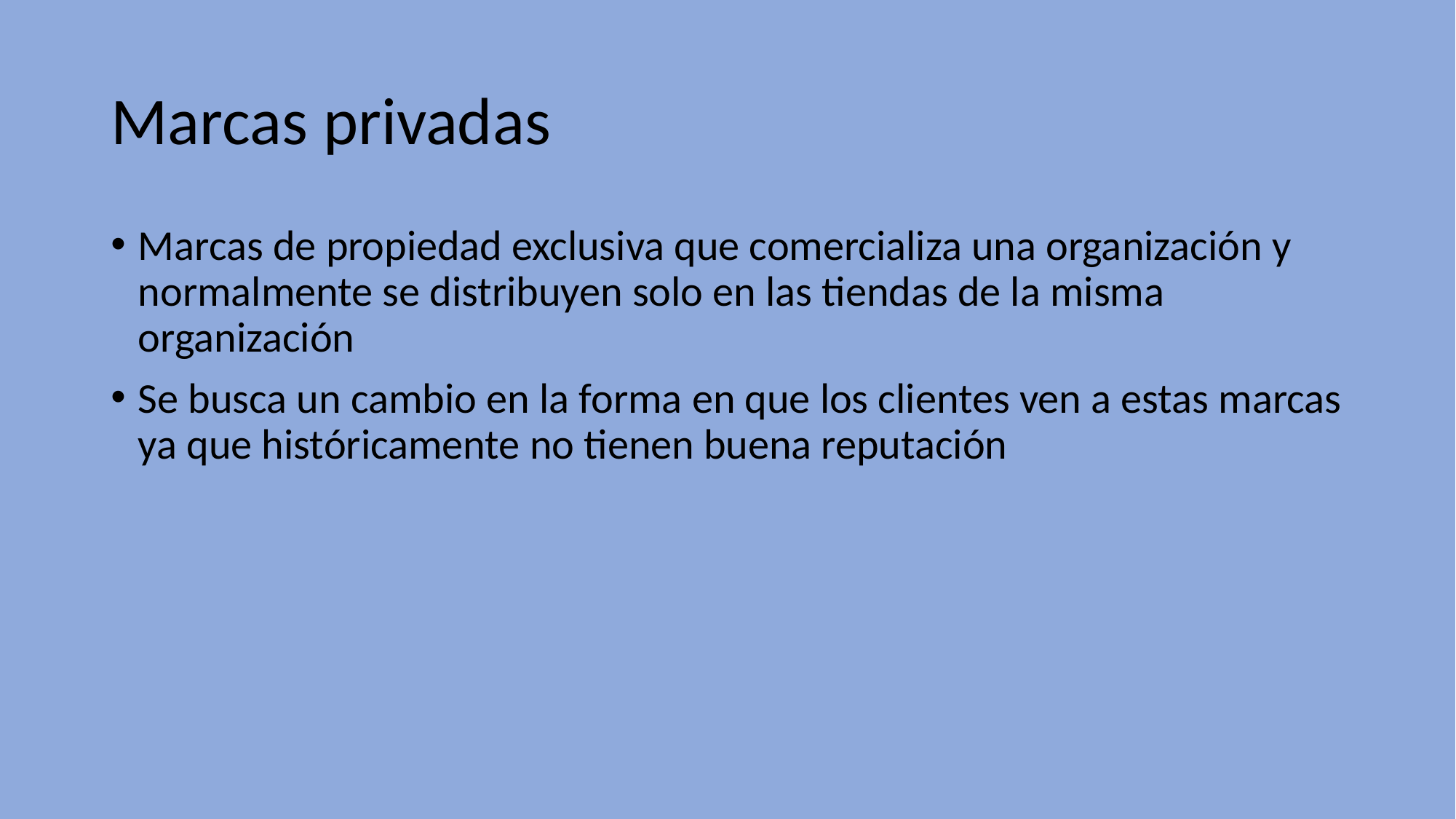

# Marcas privadas
Marcas de propiedad exclusiva que comercializa una organización y normalmente se distribuyen solo en las tiendas de la misma organización
Se busca un cambio en la forma en que los clientes ven a estas marcas ya que históricamente no tienen buena reputación